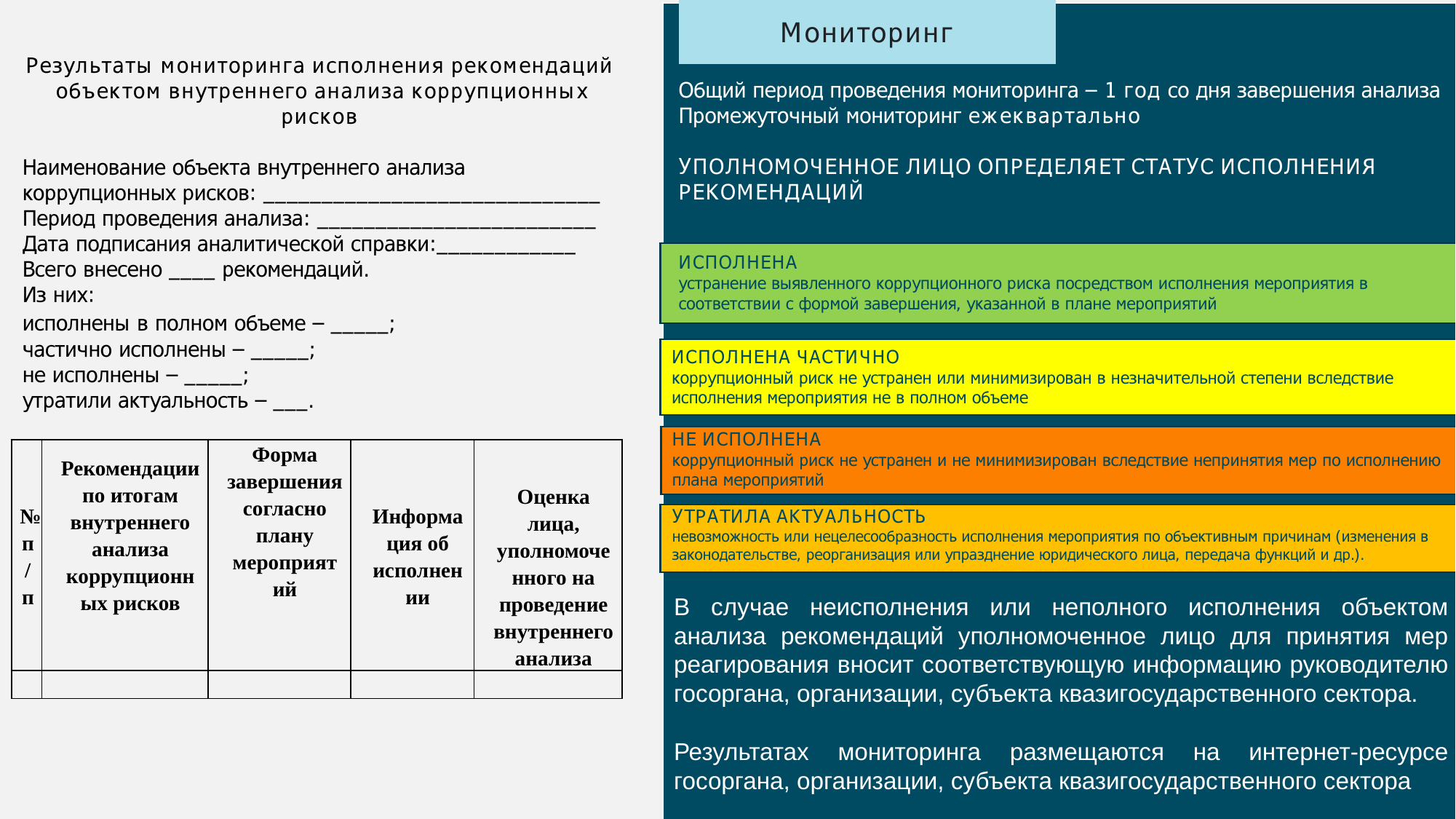

Мониторинг

Результаты мониторинга исполнения рекомендаций
объектом внутреннего анализа коррупционных рисков

Наименование объекта внутреннего анализа коррупционных рисков: _____________________________
Период проведения анализа: ________________________
Дата подписания аналитической справки:____________
Всего внесено ____ рекомендаций.
Из них:
исполнены в полном объеме – _____;
частично исполнены – _____;
не исполнены – _____;
утратили актуальность – ___.

Общий период проведения мониторинга – 1 год со дня завершения анализа
Промежуточный мониторинг ежеквартально

УПОЛНОМОЧЕННОЕ ЛИЦО ОПРЕДЕЛЯЕТ СТАТУС ИСПОЛНЕНИЯ РЕКОМЕНДАЦИЙ

ИСПОЛНЕНА
устранение выявленного коррупционного риска посредством исполнения мероприятия в соответствии с формой завершения, указанной в плане мероприятий

ИСПОЛНЕНА ЧАСТИЧНО
коррупционный риск не устранен или минимизирован в незначительной степени вследствие исполнения мероприятия не в полном объеме

НЕ ИСПОЛНЕНА
коррупционный риск не устранен и не минимизирован вследствие непринятия мер по исполнению плана мероприятий

| №п/п | Рекомендации по итогам внутреннего анализа коррупционных рисков | Форма завершения согласно плану мероприятий | Информация об исполнении | Оценка лица, уполномоченного на проведение внутреннего анализа |
| --- | --- | --- | --- | --- |
|  |  |  |  |  |
УТРАТИЛА АКТУАЛЬНОСТЬ
невозможность или нецелесообразность исполнения мероприятия по объективным причинам (изменения в законодательстве, реорганизация или упразднение юридического лица, передача функций и др.).

В случае неисполнения или неполного исполнения объектом анализа рекомендаций уполномоченное лицо для принятия мер реагирования вносит соответствующую информацию руководителю госоргана, организации, субъекта квазигосударственного сектора.

Результатах мониторинга размещаются на интернет-ресурсе госоргана, организации, субъекта квазигосударственного сектора
|  |
| --- |